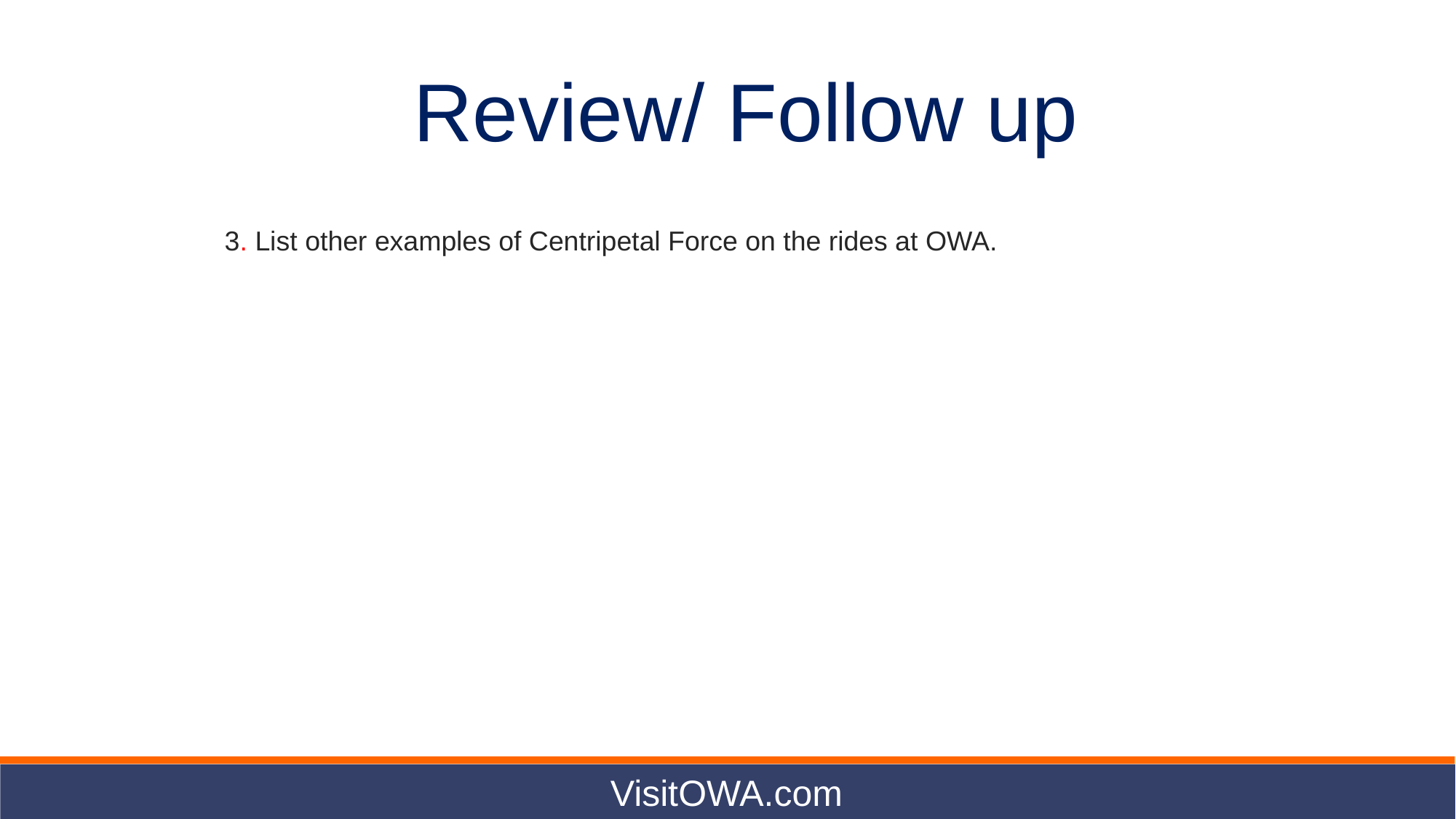

Review/ Follow up
3. List other examples of Centripetal Force on the rides at OWA.
VisitOWA.com